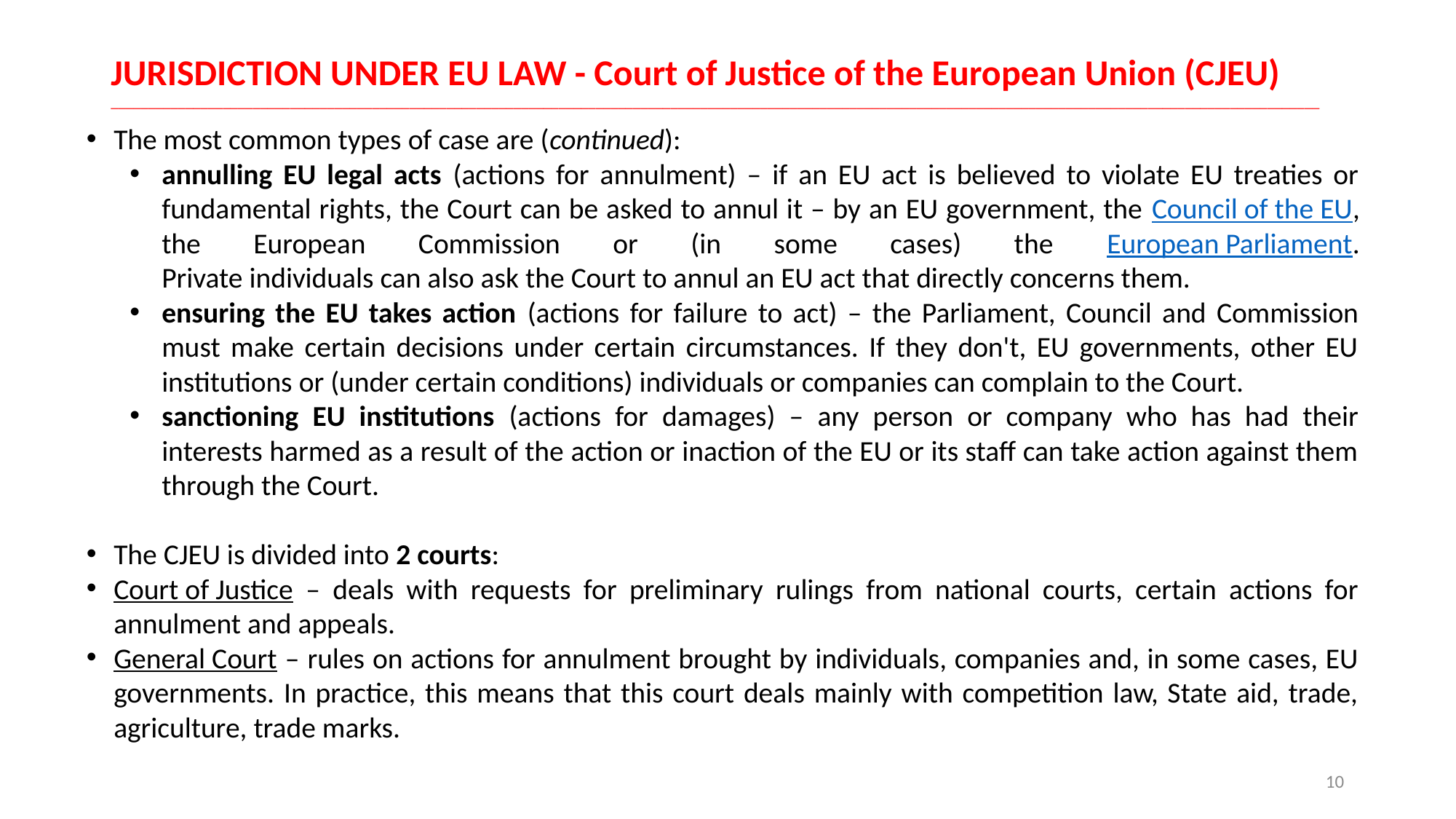

# JURISDICTION UNDER EU LAW - Court of Justice of the European Union (CJEU) __________________________________________________________________________________________________________________________________________________________________
The most common types of case are (continued):
annulling EU legal acts (actions for annulment) – if an EU act is believed to violate EU treaties or fundamental rights, the Court can be asked to annul it – by an EU government, the Council of the EU, the European Commission or (in some cases) the European Parliament.
Private individuals can also ask the Court to annul an EU act that directly concerns them.
ensuring the EU takes action (actions for failure to act) – the Parliament, Council and Commission must make certain decisions under certain circumstances. If they don't, EU governments, other EU institutions or (under certain conditions) individuals or companies can complain to the Court.
sanctioning EU institutions (actions for damages) – any person or company who has had their interests harmed as a result of the action or inaction of the EU or its staff can take action against them through the Court.

The CJEU is divided into 2 courts:
Court of Justice – deals with requests for preliminary rulings from national courts, certain actions for annulment and appeals.
General Court – rules on actions for annulment brought by individuals, companies and, in some cases, EU governments. In practice, this means that this court deals mainly with competition law, State aid, trade, agriculture, trade marks.
10